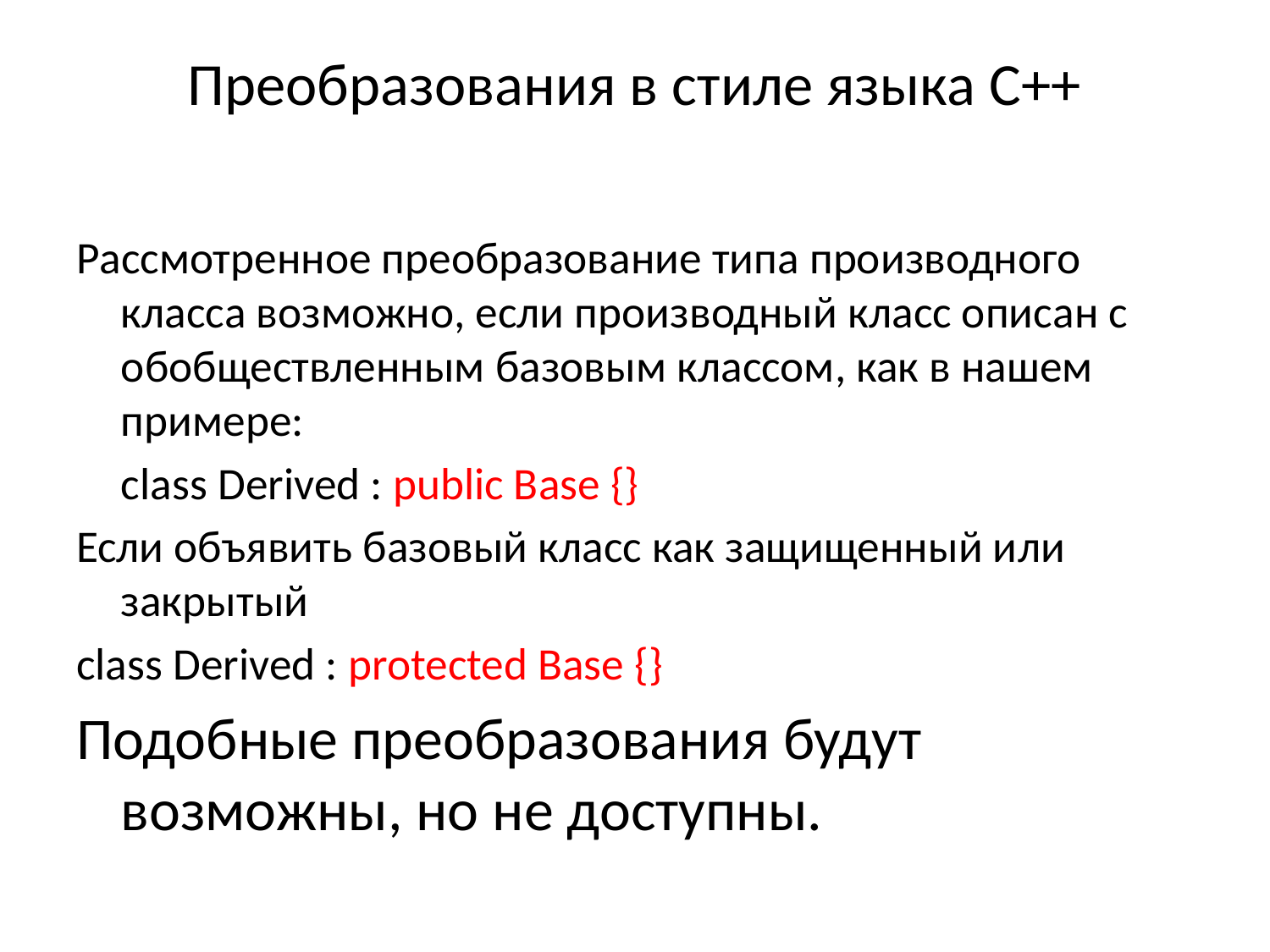

# Преобразования в стиле языка С++
Рассмотренное преобразование типа производного класса возможно, если производный класс описан с обобществленным базовым классом, как в нашем  примере:
	class Derived : public Base {}
Если объявить базовый класс как защищенный или закрытый
class Derived : protected Base {}
Подобные преобразования будут возможны, но не доступны.